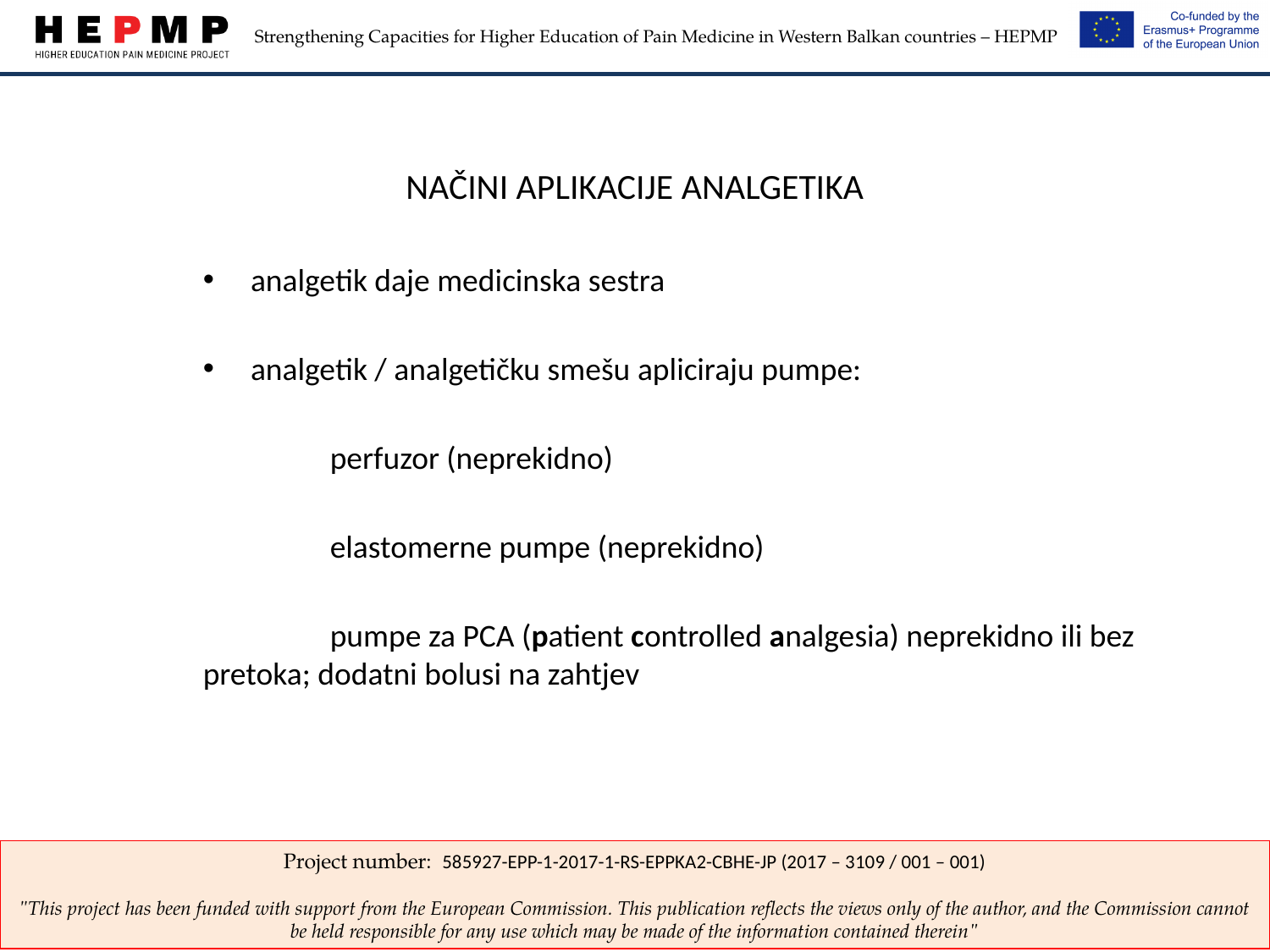

# NAČINI APLIKACIJE ANALGETIKA
analgetik daje medicinska sestra

analgetik / analgetičku smešu apliciraju pumpe:

	perfuzor (neprekidno)

	elastomerne pumpe (neprekidno)

	pumpe za PCA (patient controlled analgesia) neprekidno ili bez pretoka; dodatni bolusi na zahtjev